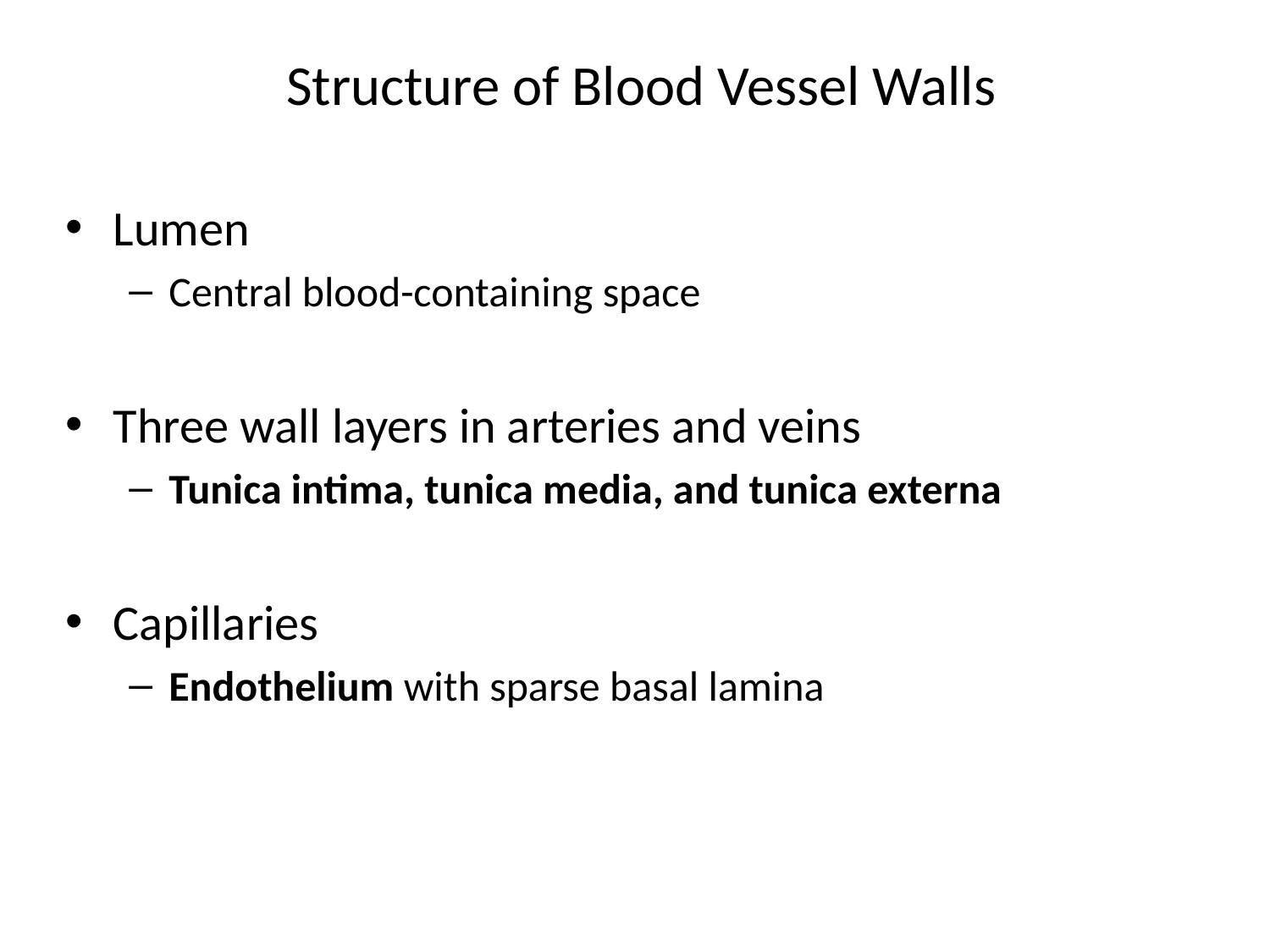

# Structure of Blood Vessel Walls
Lumen
Central blood-containing space

Three wall layers in arteries and veins
Tunica intima, tunica media, and tunica externa

Capillaries
Endothelium with sparse basal lamina